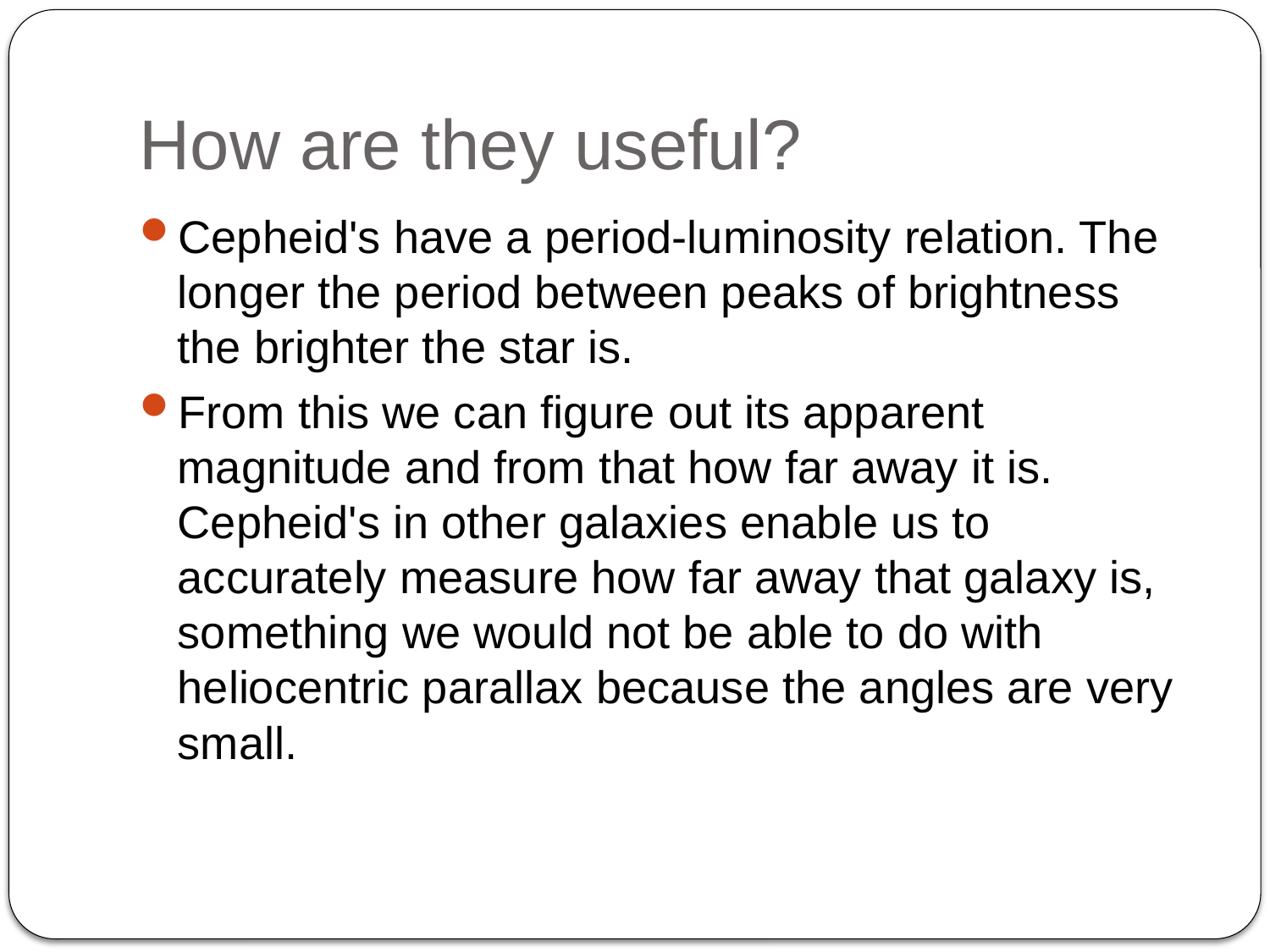

# How are they useful?
Cepheid's have a period-luminosity relation. The longer the period between peaks of brightness the brighter the star is.
From this we can figure out its apparent magnitude and from that how far away it is. Cepheid's in other galaxies enable us to accurately measure how far away that galaxy is, something we would not be able to do with heliocentric parallax because the angles are very small.